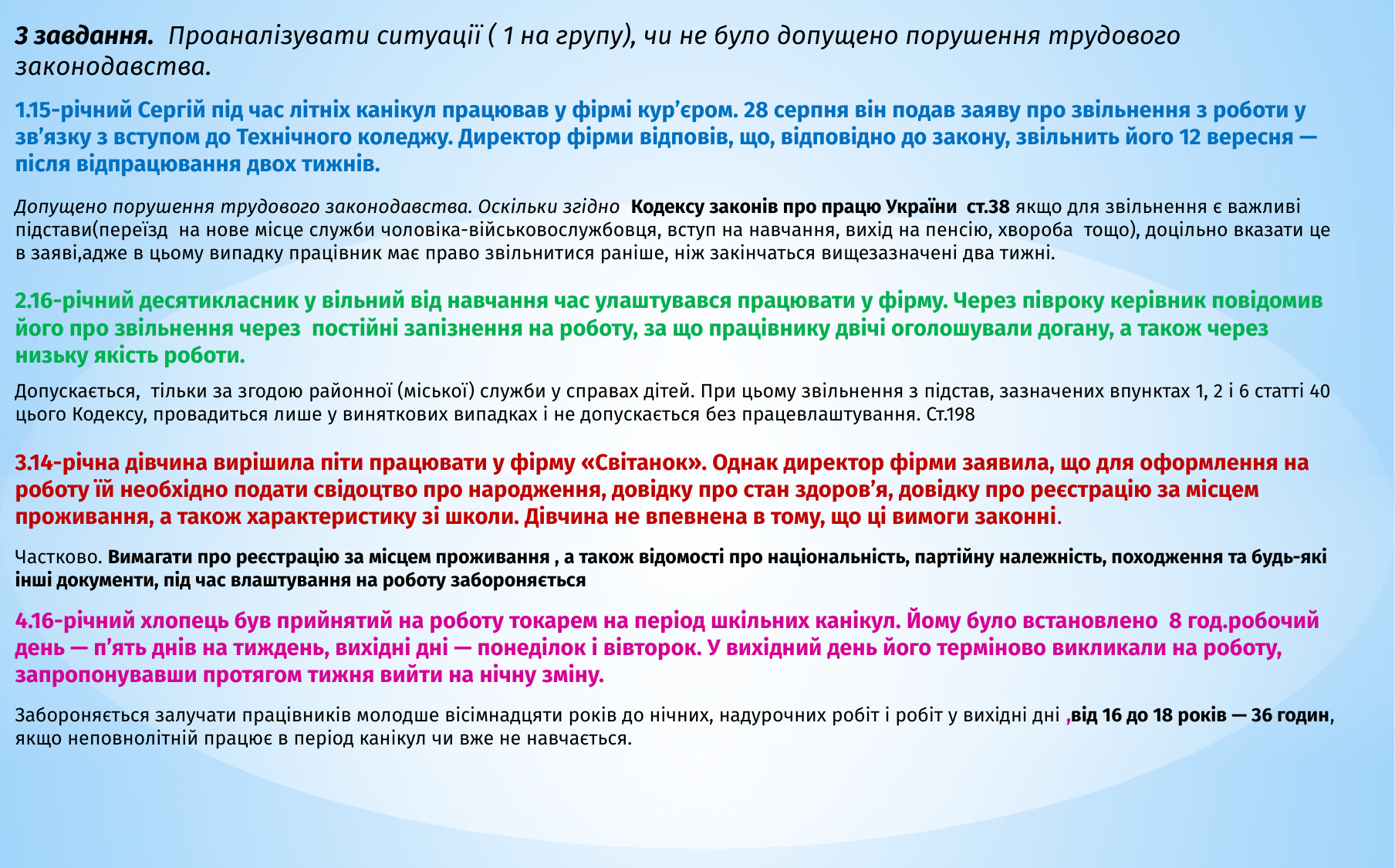

3 завдання.  Проаналізувати ситуації ( 1 на групу), чи не було допущено порушення трудового законодавства.

1.15-річний Сергій під час літніх канікул працював у фірмі кур’єром. 28 серпня він подав заяву про звільнення з роботи у зв’язку з вступом до Технічного коледжу. Директор фірми відповів, що, відповідно до закону, звільнить його 12 вересня — після відпрацювання двох тижнів.

Допущено порушення трудового законодавства. Оскільки згідно  Кодексу законів про працю України  ст.38 якщо для звільнення є важливі підстави(переїзд  на нове місце служби чоловіка-військовослужбовця, вступ на навчання, вихід на пенсію, хвороба  тощо), доцільно вказати це в заяві,адже в цьому випадку працівник має право звільнитися раніше, ніж закінчаться вищезазначені два тижні.

2.16-річний десятикласник у вільний від навчання час улаштувався працювати у фірму. Через півроку керівник повідомив його про звільнення через  постійні запізнення на роботу, за що працівнику двічі оголошували догану, а також через низьку якість роботи.

Допускається,  тільки за згодою районної (міської) служби у справах дітей. При цьому звільнення з підстав, зазначених впунктах 1, 2 і 6 статті 40 цього Кодексу, провадиться лише у виняткових випадках і не допускається без працевлаштування. Ст.198

3.14-річна дівчина вирішила піти працювати у фірму «Світанок». Однак директор фірми заявила, що для оформлення на роботу їй необхідно подати свідоцтво про народження, довідку про стан здоров’я, довідку про реєстрацію за місцем проживання, а також характеристику зі школи. Дівчина не впевнена в тому, що ці вимоги законні.

Частково. Вимагати про реєстрацію за місцем проживання , а також відомості про національність, партійну належність, походження та будь-які інші документи, під час влаштування на роботу забороняється

4.16-річний хлопець був прийнятий на роботу токарем на період шкільних канікул. Йому було встановлено  8 год.робочий день — п’ять днів на тиждень, вихідні дні — понеділок і вівторок. У вихідний день його терміново викликали на роботу, запропонувавши протягом тижня вийти на нічну зміну.

Забороняється залучати працівників молодше вісімнадцяти років до нічних, надурочних робіт і робіт у вихідні дні ,від 16 до 18 років — 36 годин, якщо неповнолітній працює в період канікул чи вже не навчається.